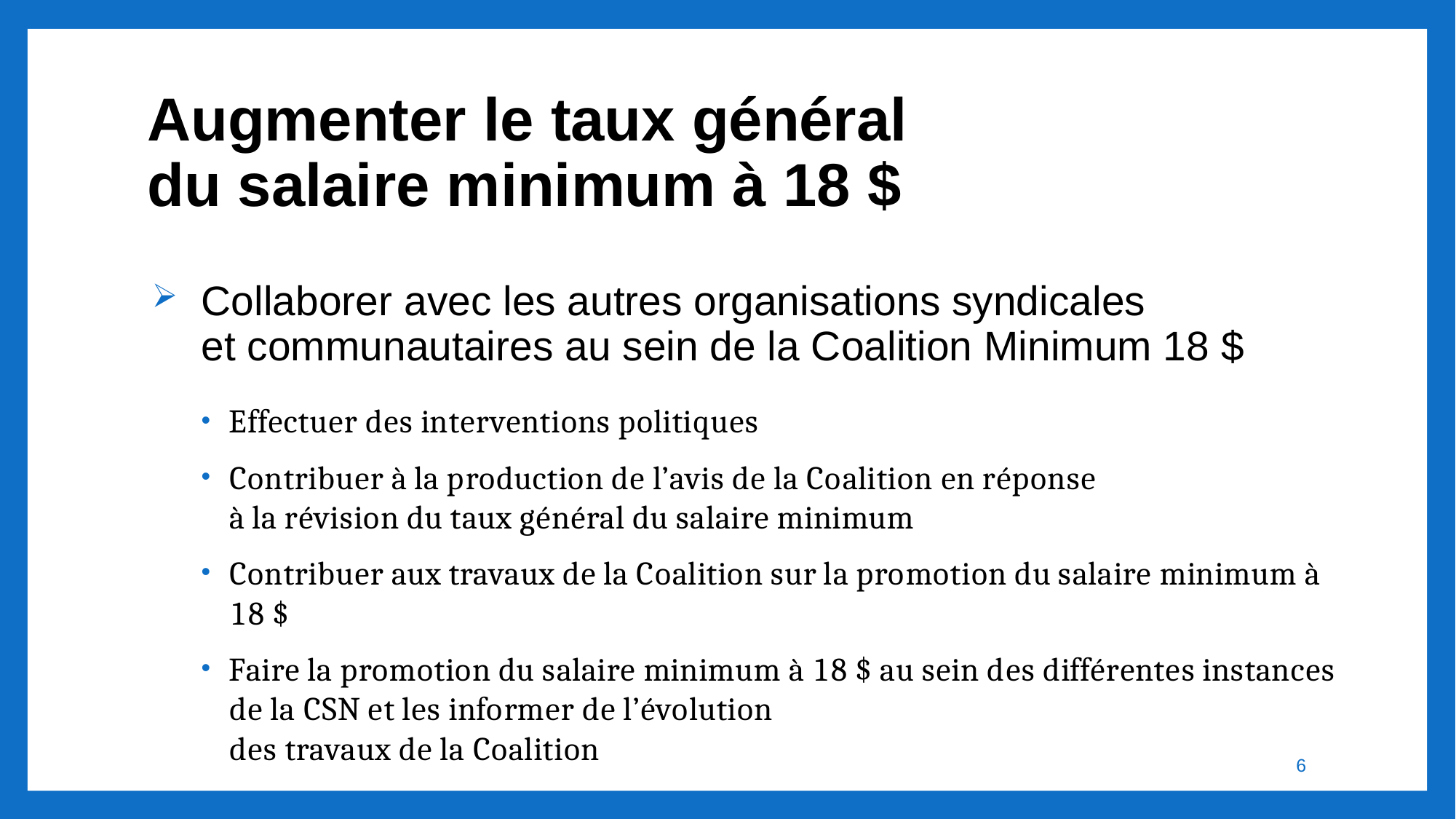

# Augmenter le taux général du salaire minimum à 18 $

Collaborer avec les autres organisations syndicales
et communautaires au sein de la Coalition Minimum 18 $
Effectuer des interventions politiques
Contribuer à la production de l’avis de la Coalition en réponse
à la révision du taux général du salaire minimum
Contribuer aux travaux de la Coalition sur la promotion du salaire minimum à 18 $
Faire la promotion du salaire minimum à 18 $ au sein des différentes instances de la CSN et les informer de l’évolution
des travaux de la Coalition
6